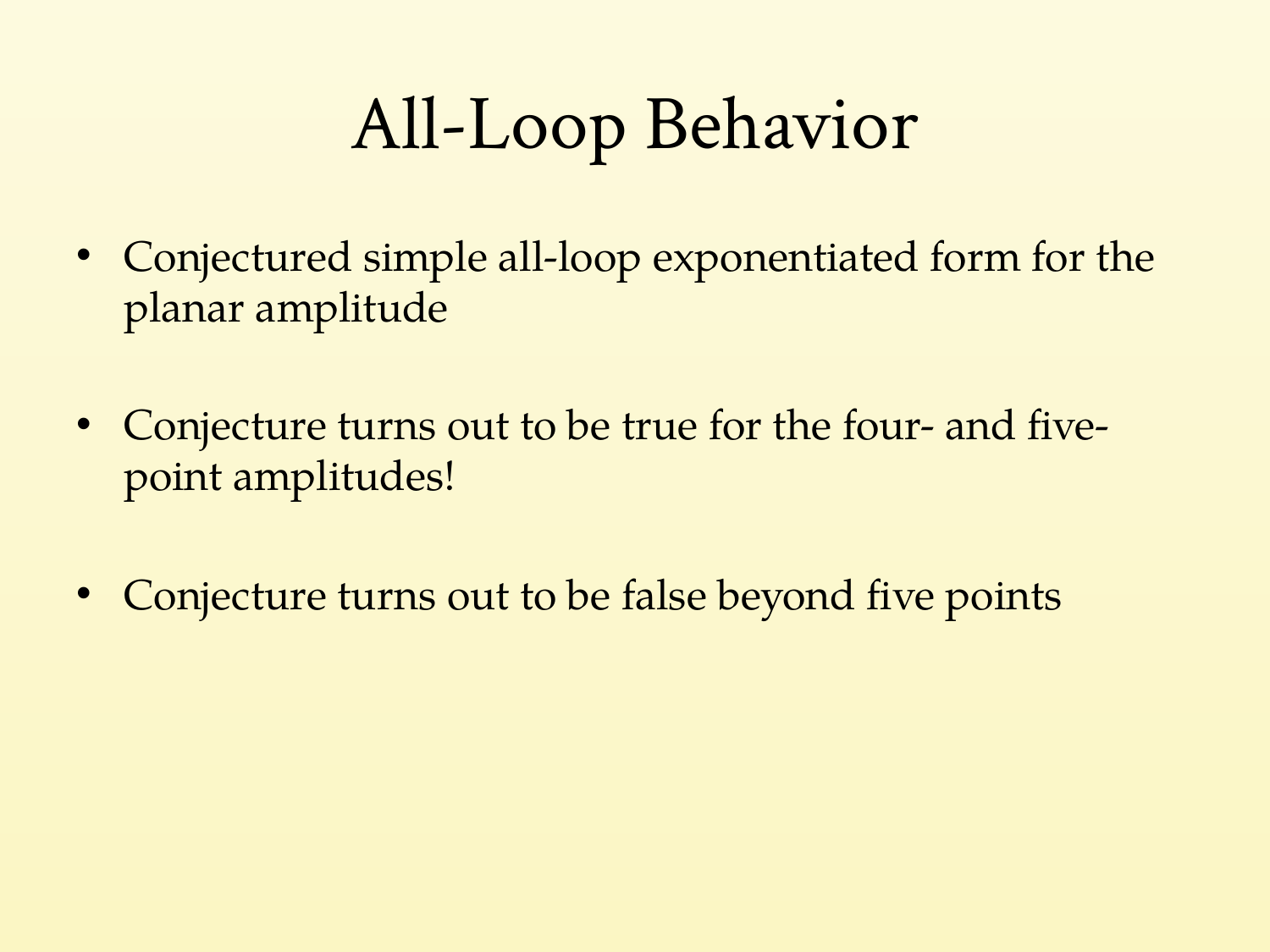

# All-Loop Behavior
Conjectured simple all-loop exponentiated form for the planar amplitude

Conjecture turns out to be true for the four- and five-point amplitudes!

Conjecture turns out to be false beyond five points